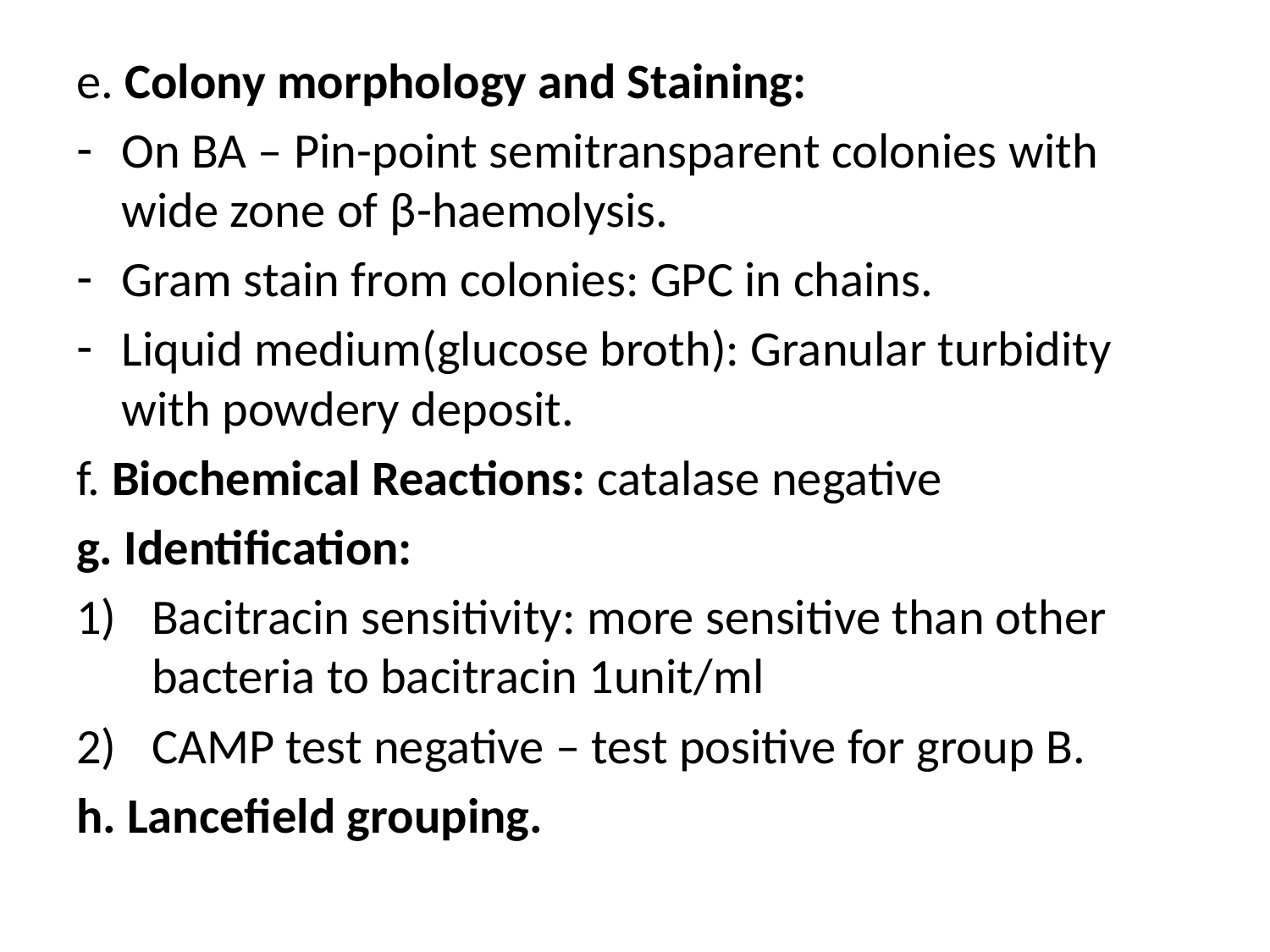

e. Colony morphology and Staining:
On BA – Pin-point semitransparent colonies with wide zone of β-haemolysis.
Gram stain from colonies: GPC in chains.
Liquid medium(glucose broth): Granular turbidity with powdery deposit.
f. Biochemical Reactions: catalase negative
g. Identification:
Bacitracin sensitivity: more sensitive than other bacteria to bacitracin 1unit/ml
CAMP test negative – test positive for group B.
h. Lancefield grouping.